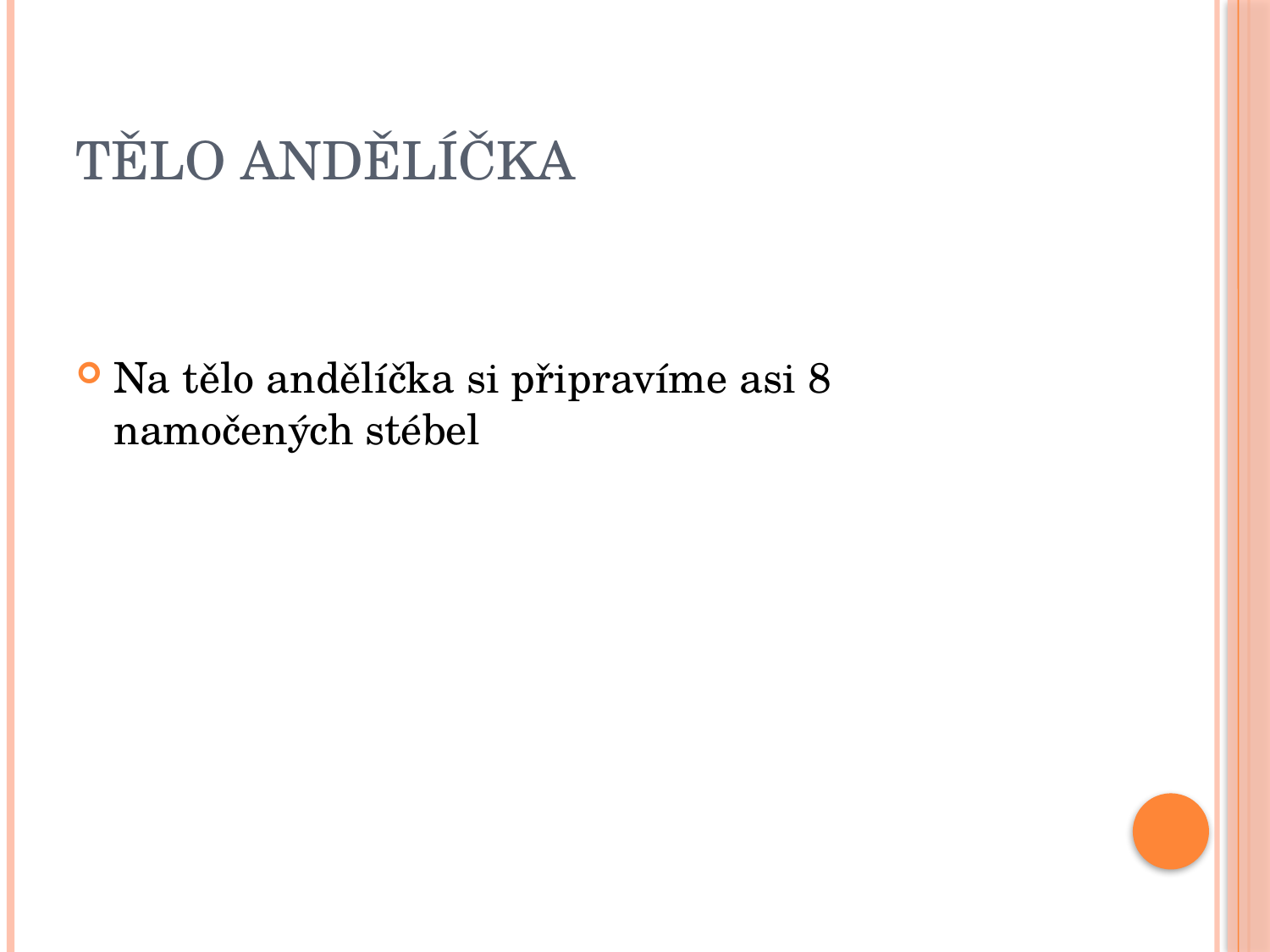

# Tělo andělíčka

Na tělo andělíčka si připravíme asi 8    namočených stébel